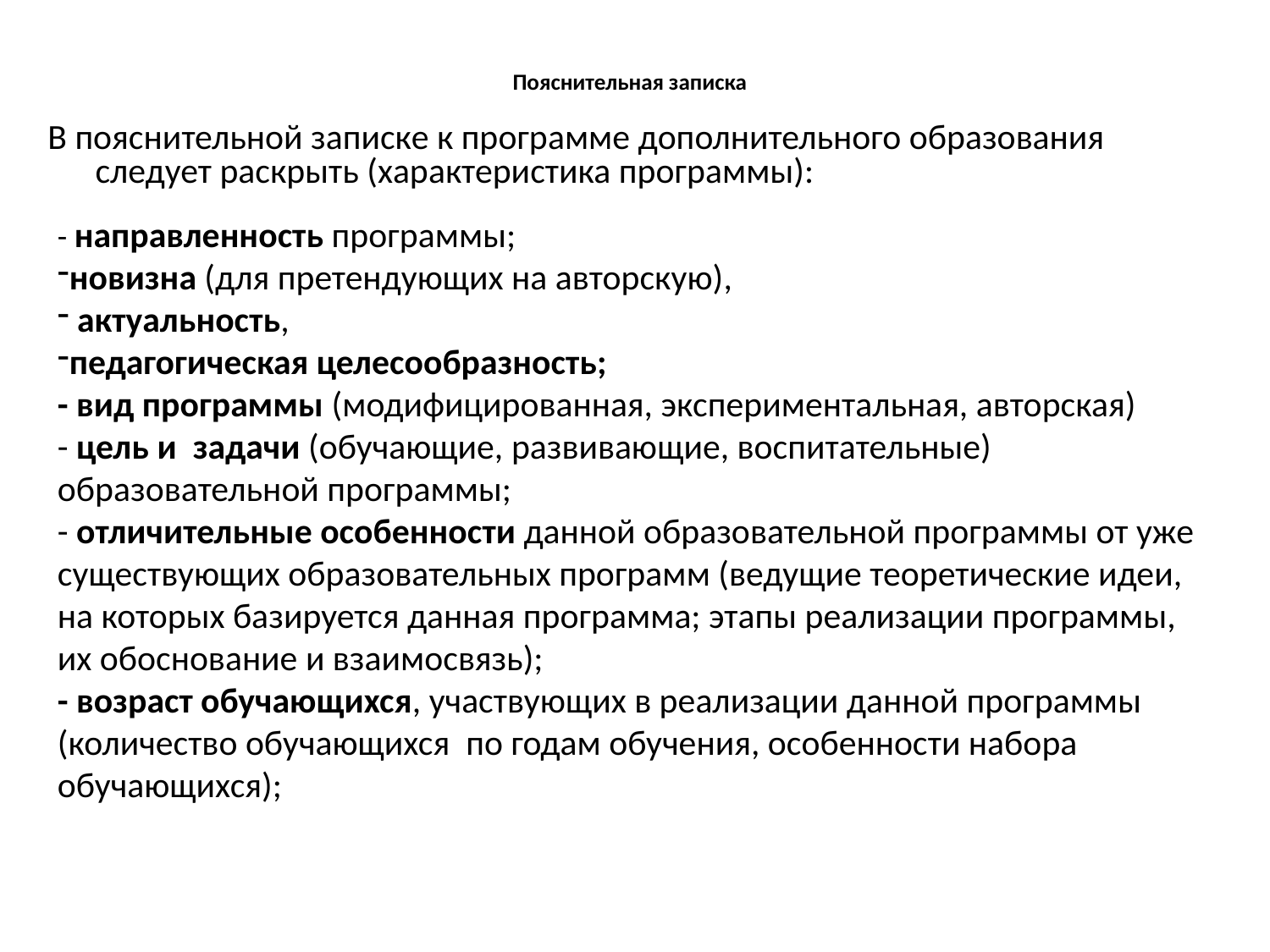

# Пояснительная записка
В пояснительной записке к программе дополнительного образования следует раскрыть (характеристика программы):

- направленность программы;
новизна (для претендующих на авторскую),
 актуальность,
педагогическая целесообразность;
- вид программы (модифицированная, экспериментальная, авторская)
- цель и  задачи (обучающие, развивающие, воспитательные) образовательной программы;
- отличительные особенности данной образовательной программы от уже существующих образовательных программ (ведущие теоретические идеи, на которых базируется данная программа; этапы реализации программы, их обоснование и взаимосвязь);
- возраст обучающихся, участвующих в реализации данной программы (количество обучающихся  по годам обучения, особенности набора обучающихся);